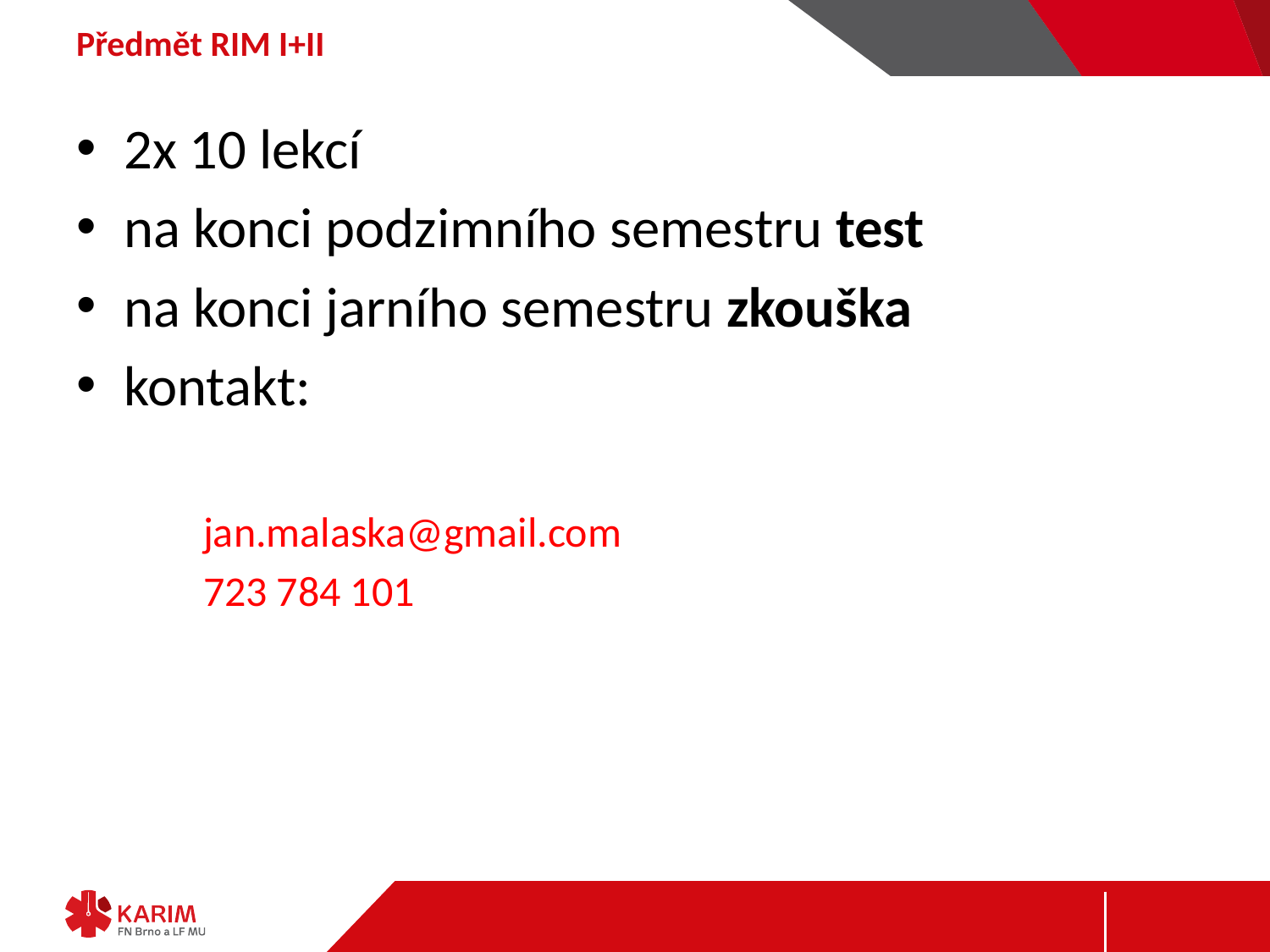

# Předmět RIM I+II
2x 10 lekcí
na konci podzimního semestru test
na konci jarního semestru zkouška
kontakt:

jan.malaska@gmail.com
723 784 101